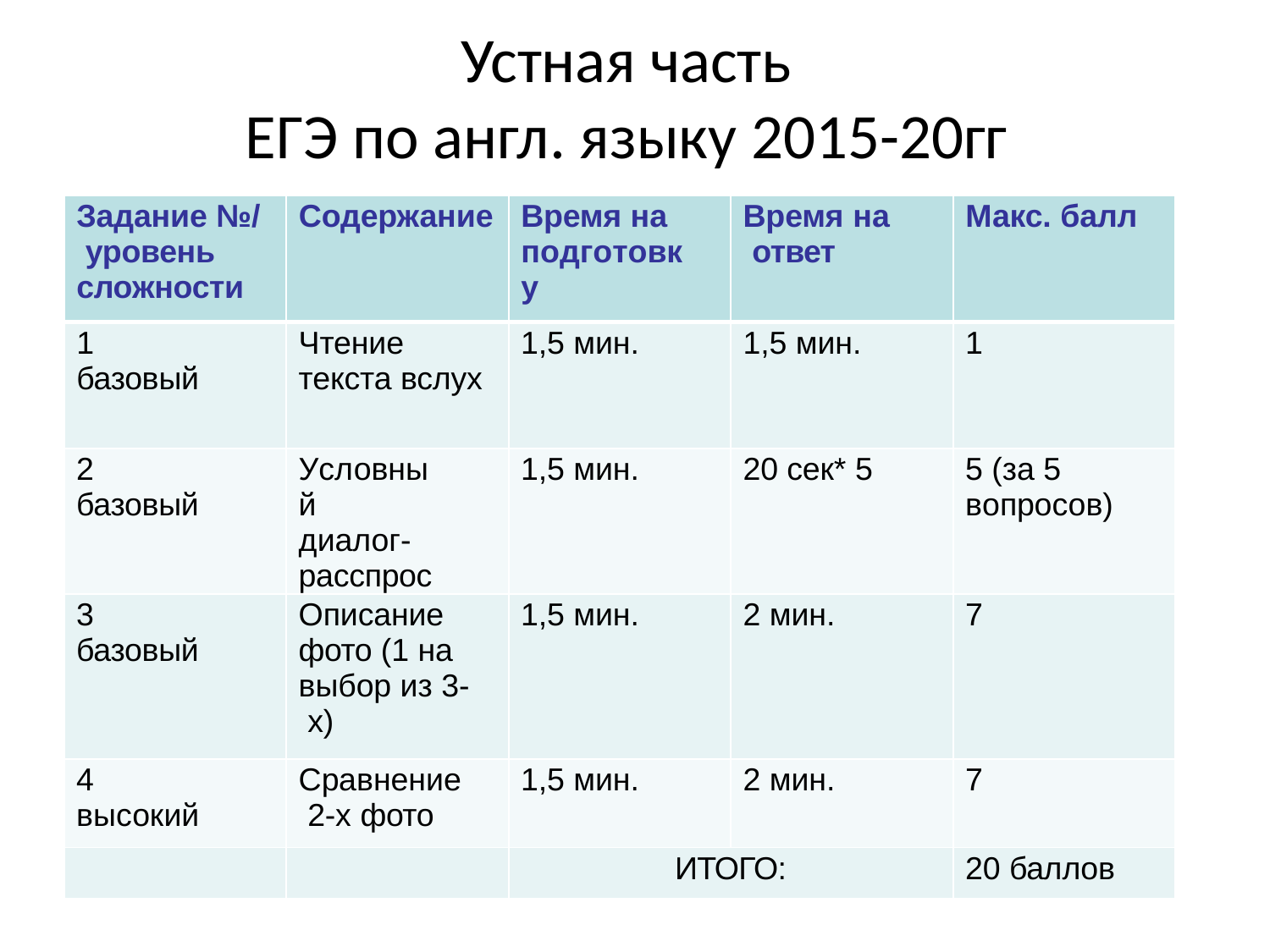

# Устная часть
ЕГЭ по англ. языку 2015-20гг
| Задание №/ уровень сложности | Содержание | Время на подготовку | Время на ответ | Макс. балл |
| --- | --- | --- | --- | --- |
| 1 базовый | Чтение текста вслух | 1,5 мин. | 1,5 мин. | 1 |
| 2 базовый | Условный диалог- расспрос | 1,5 мин. | 20 сек\* 5 | 5 (за 5 вопросов) |
| 3 базовый | Описание фото (1 на выбор из 3- х) | 1,5 мин. | 2 мин. | 7 |
| 4 высокий | Сравнение 2-х фото | 1,5 мин. | 2 мин. | 7 |
|  |  | ИТОГО: |  | 20 баллов |